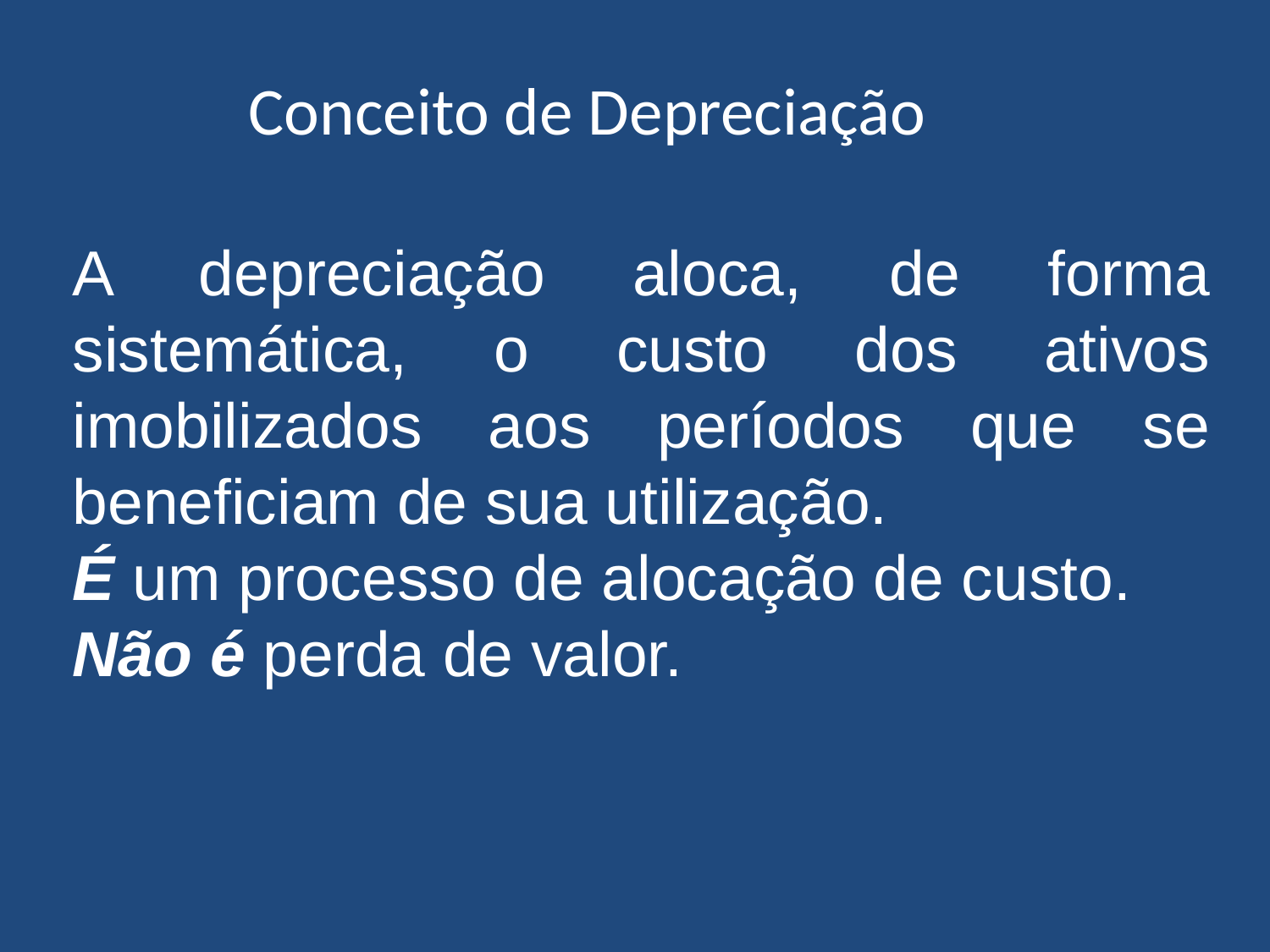

# Conceito de Depreciação

A depreciação aloca, de forma sistemática, o custo dos ativos imobilizados aos períodos que se beneficiam de sua utilização.
É um processo de alocação de custo.
Não é perda de valor.